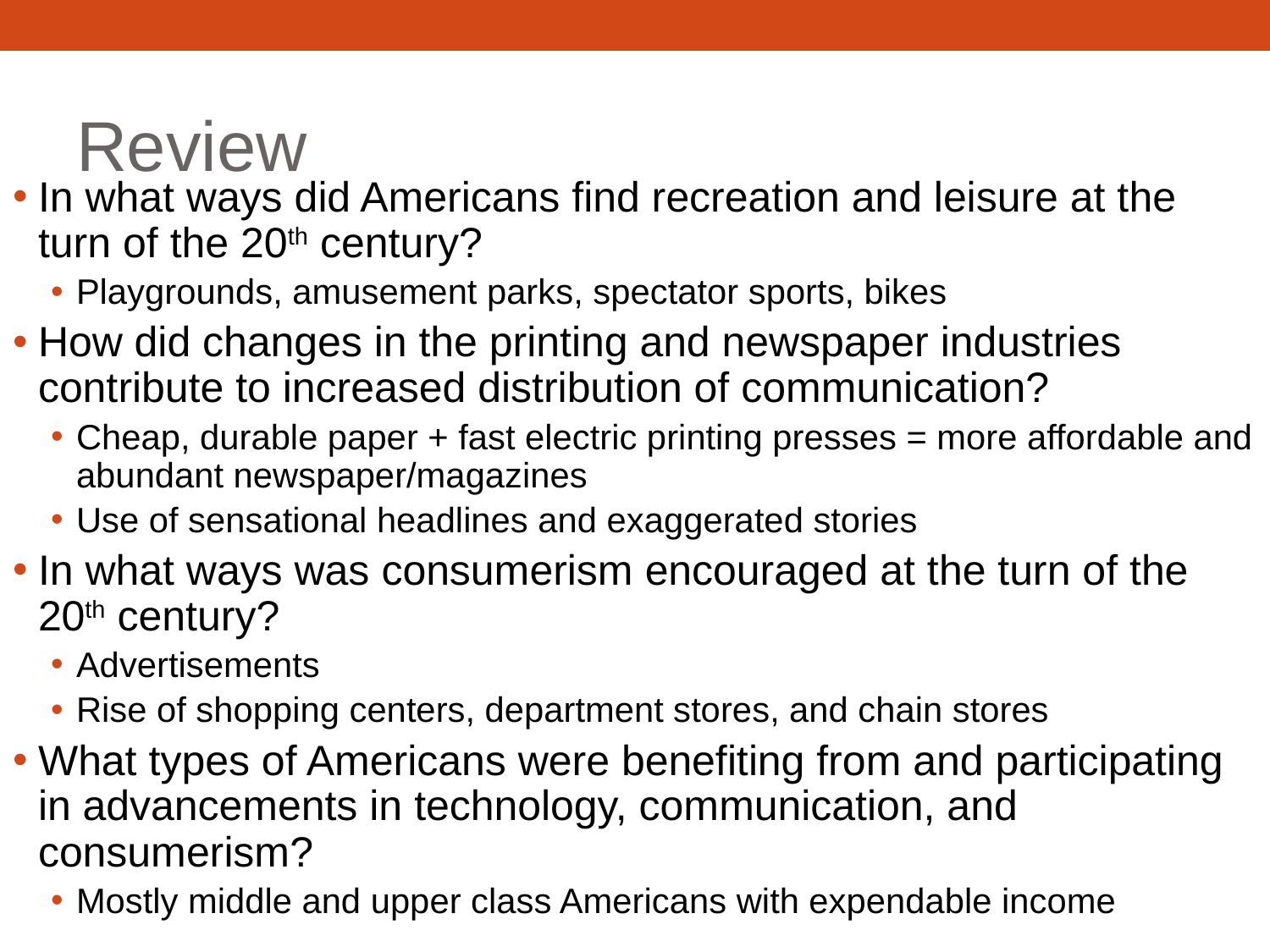

# Review
In what ways did Americans find recreation and leisure at the turn of the 20th century?
Playgrounds, amusement parks, spectator sports, bikes
How did changes in the printing and newspaper industries contribute to increased distribution of communication?
Cheap, durable paper + fast electric printing presses = more affordable and abundant newspaper/magazines
Use of sensational headlines and exaggerated stories
In what ways was consumerism encouraged at the turn of the 20th century?
Advertisements
Rise of shopping centers, department stores, and chain stores
What types of Americans were benefiting from and participating in advancements in technology, communication, and consumerism?
Mostly middle and upper class Americans with expendable income